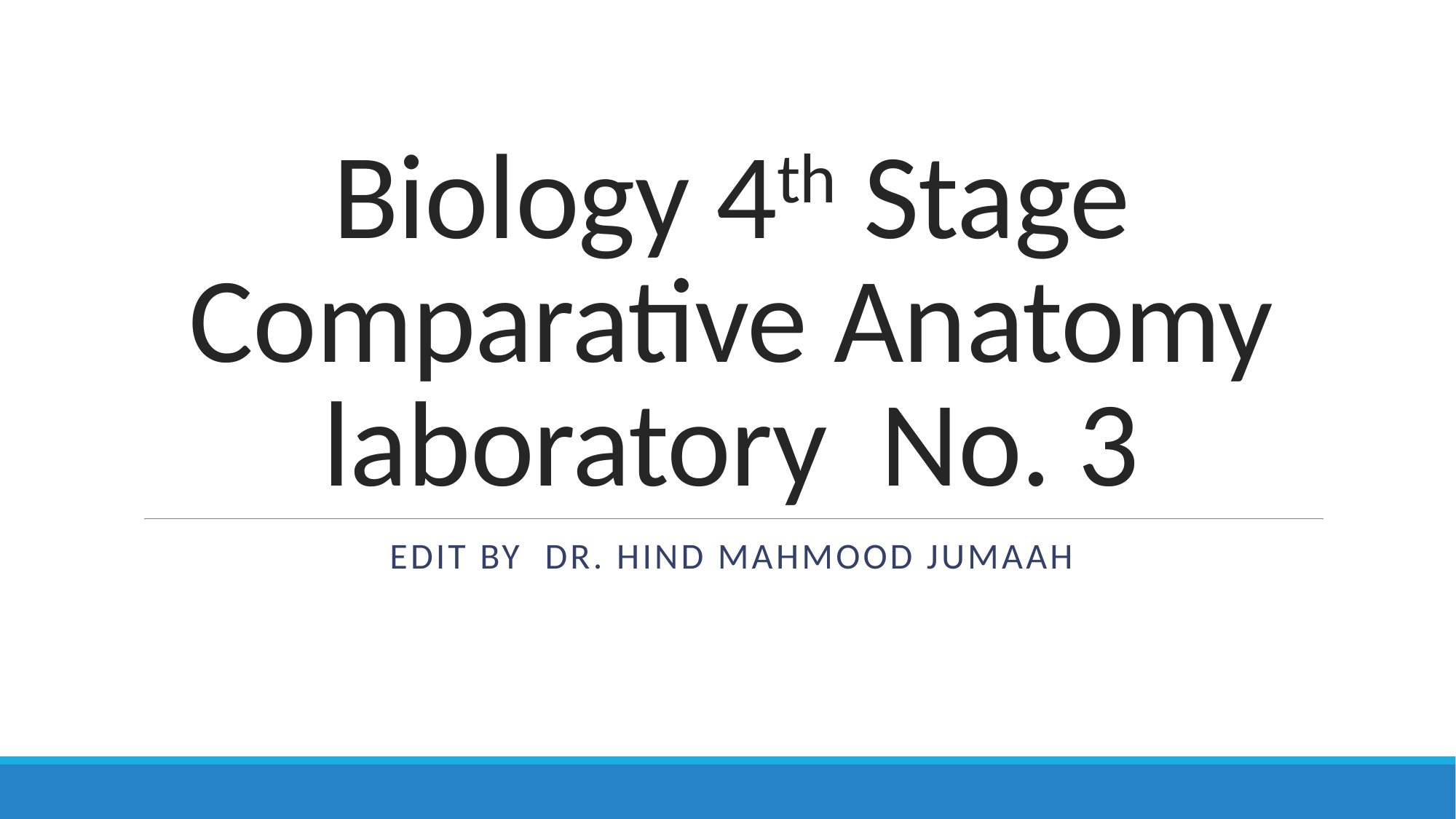

# Biology 4th Stage Comparative Anatomy laboratory  No. 3
Edit by  Dr. hind mahmood jumaah